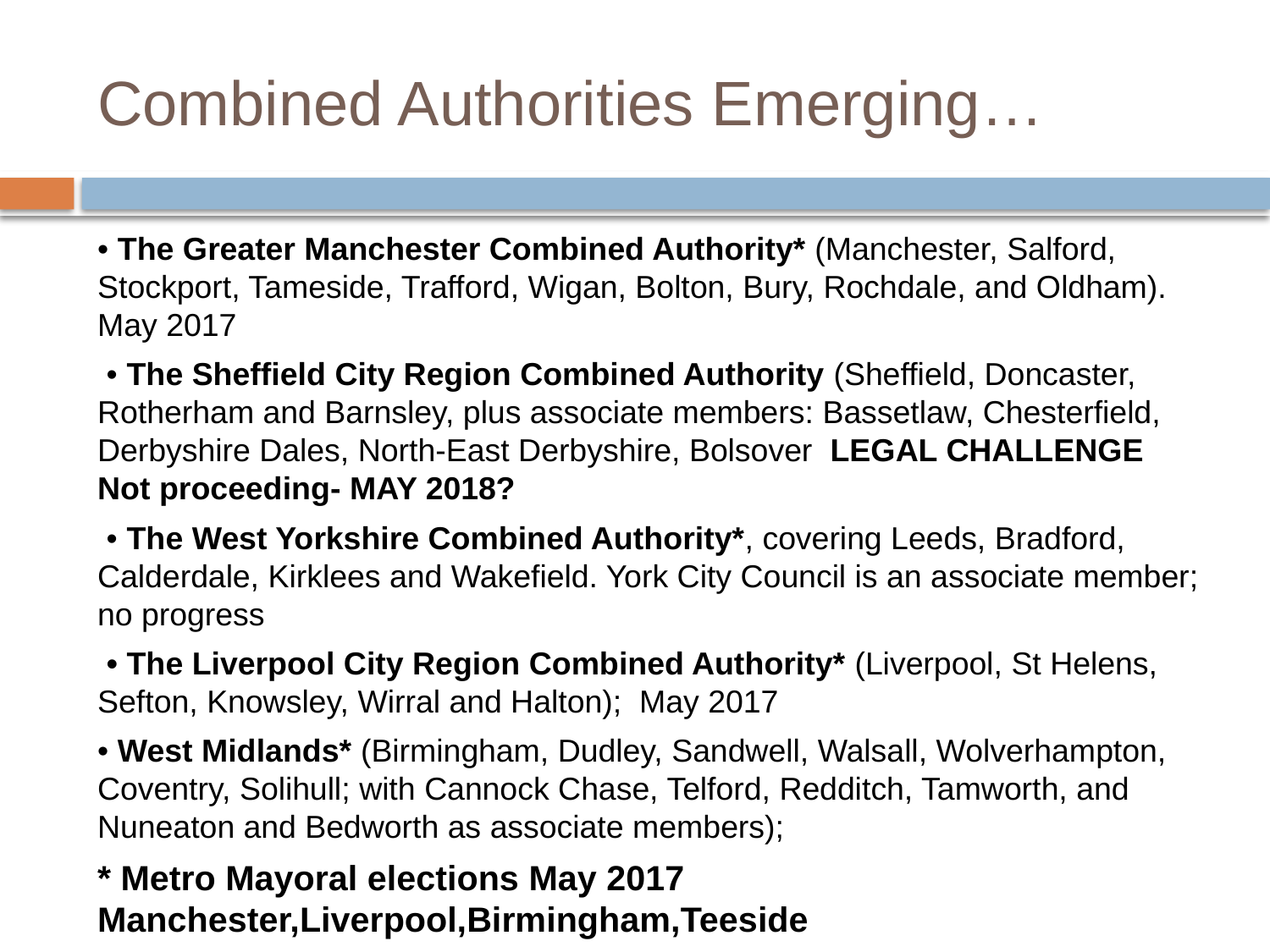

# Combined Authorities Emerging…
• The Greater Manchester Combined Authority* (Manchester, Salford, Stockport, Tameside, Trafford, Wigan, Bolton, Bury, Rochdale, and Oldham). May 2017
 • The Sheffield City Region Combined Authority (Sheffield, Doncaster, Rotherham and Barnsley, plus associate members: Bassetlaw, Chesterfield, Derbyshire Dales, North-East Derbyshire, Bolsover  LEGAL CHALLENGE  Not proceeding- MAY 2018?
 • The West Yorkshire Combined Authority*, covering Leeds, Bradford, Calderdale, Kirklees and Wakefield. York City Council is an associate member; no progress
 • The Liverpool City Region Combined Authority* (Liverpool, St Helens, Sefton, Knowsley, Wirral and Halton);  May 2017
• West Midlands* (Birmingham, Dudley, Sandwell, Walsall, Wolverhampton, Coventry, Solihull; with Cannock Chase, Telford, Redditch, Tamworth, and Nuneaton and Bedworth as associate members);
* Metro Mayoral elections May 2017 Manchester,Liverpool,Birmingham,Teeside